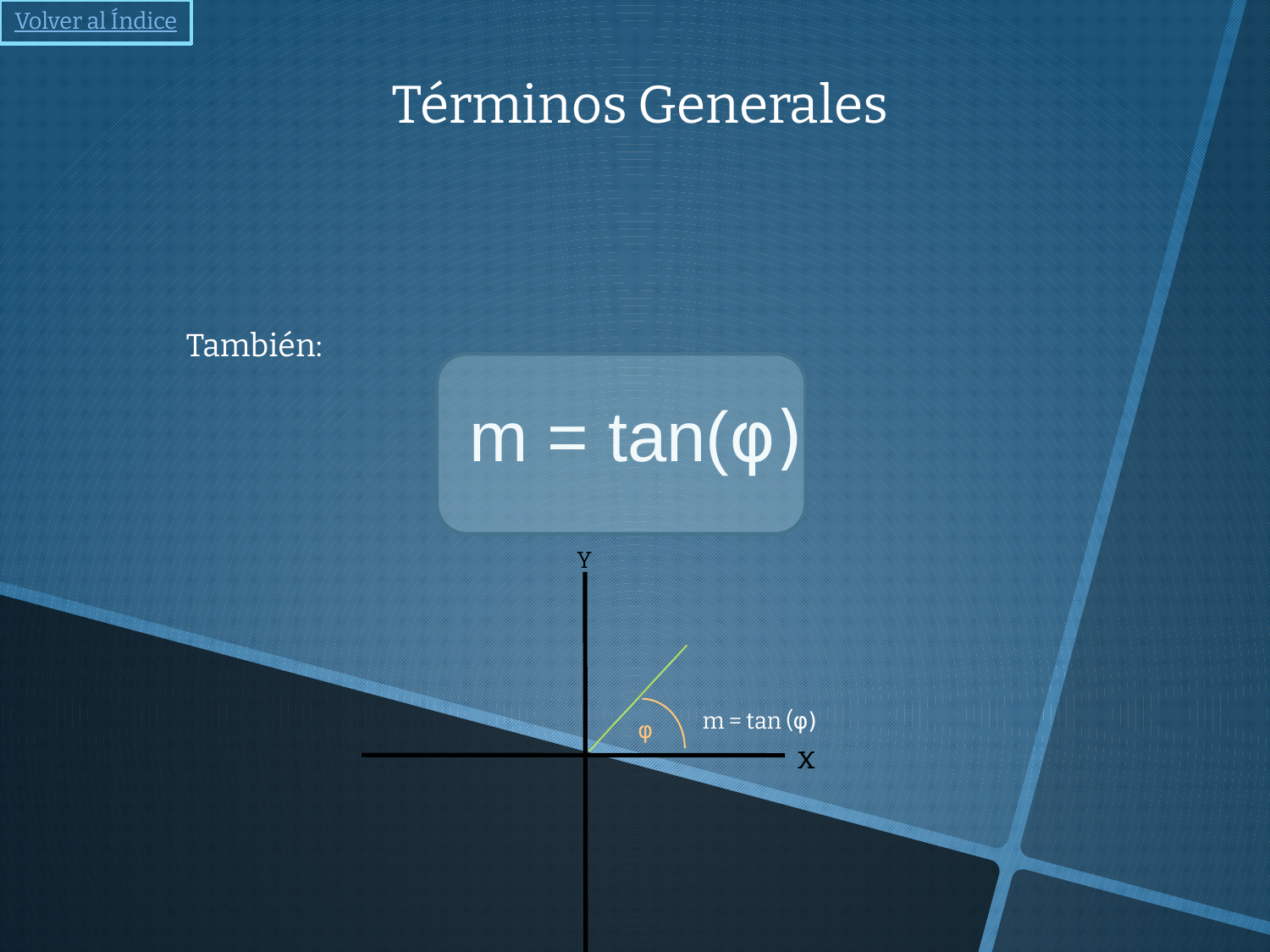

Volver al Índice

Términos Generales

También:

m = tan(φ)
Y

m = tan (φ)
φ
x